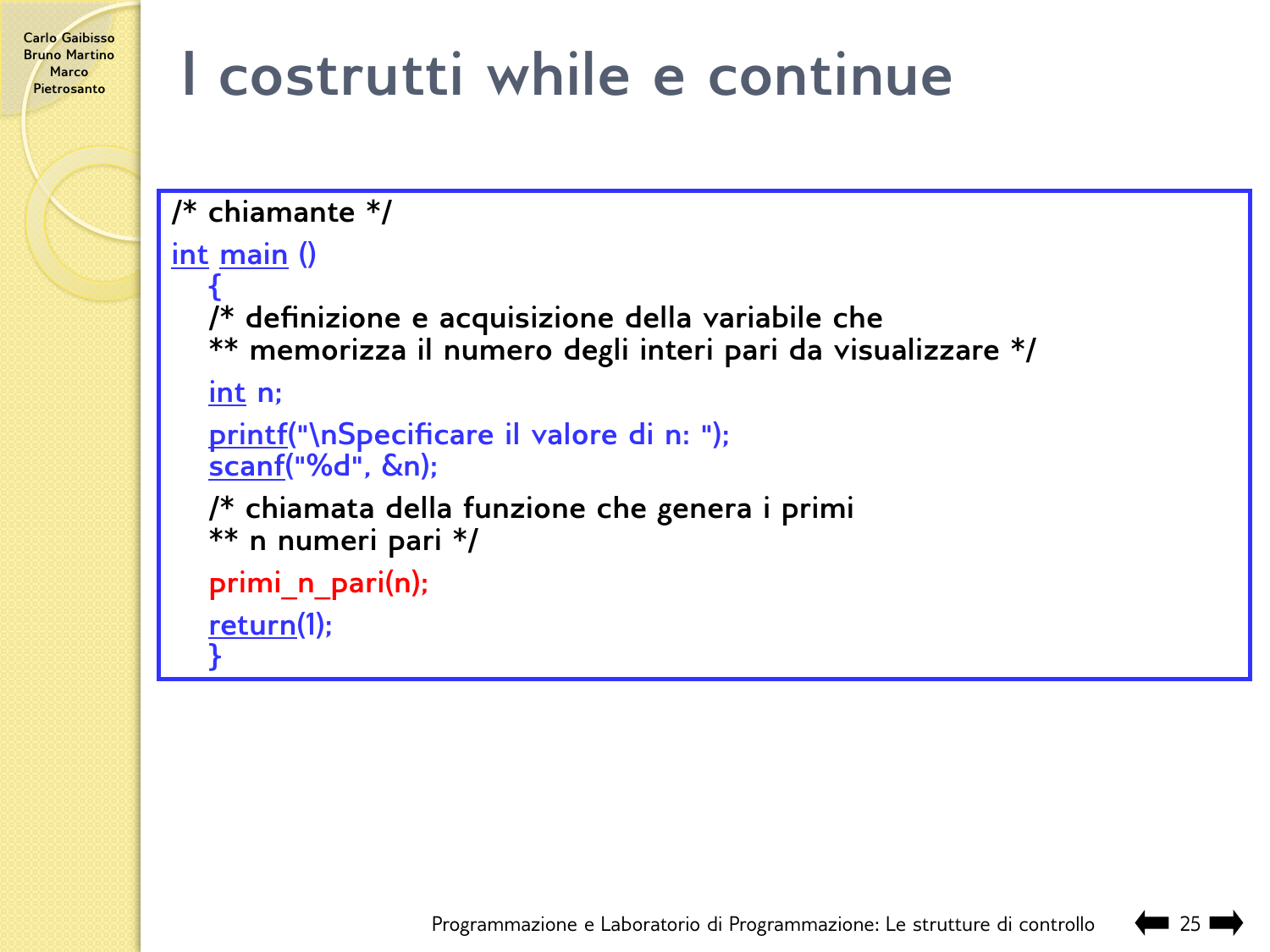

# I costrutti while e continue
/* chiamante */
int main ()
	{
	/* definizione e acquisizione della variabile che
	** memorizza il numero degli interi pari da visualizzare */
	int n;
	printf("\nSpecificare il valore di n: ");
	scanf("%d", &n);
	/* chiamata della funzione che genera i primi
	** n numeri pari */
	primi_n_pari(n);
	return(1);
	}
Programmazione e Laboratorio di Programmazione: Le strutture di controllo
25